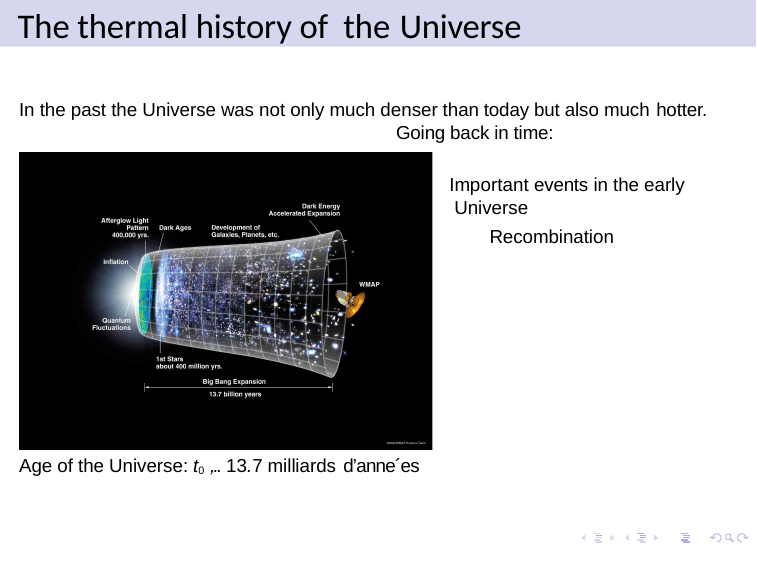

# The thermal history of  the Universe
In the past the Universe was not only much denser than today but also much hotter.                                                                            Going back in time:

Important events in the early  Universe
Recombination

Age of the Universe: t0  ,.. 13.7 milliards d’anne´es